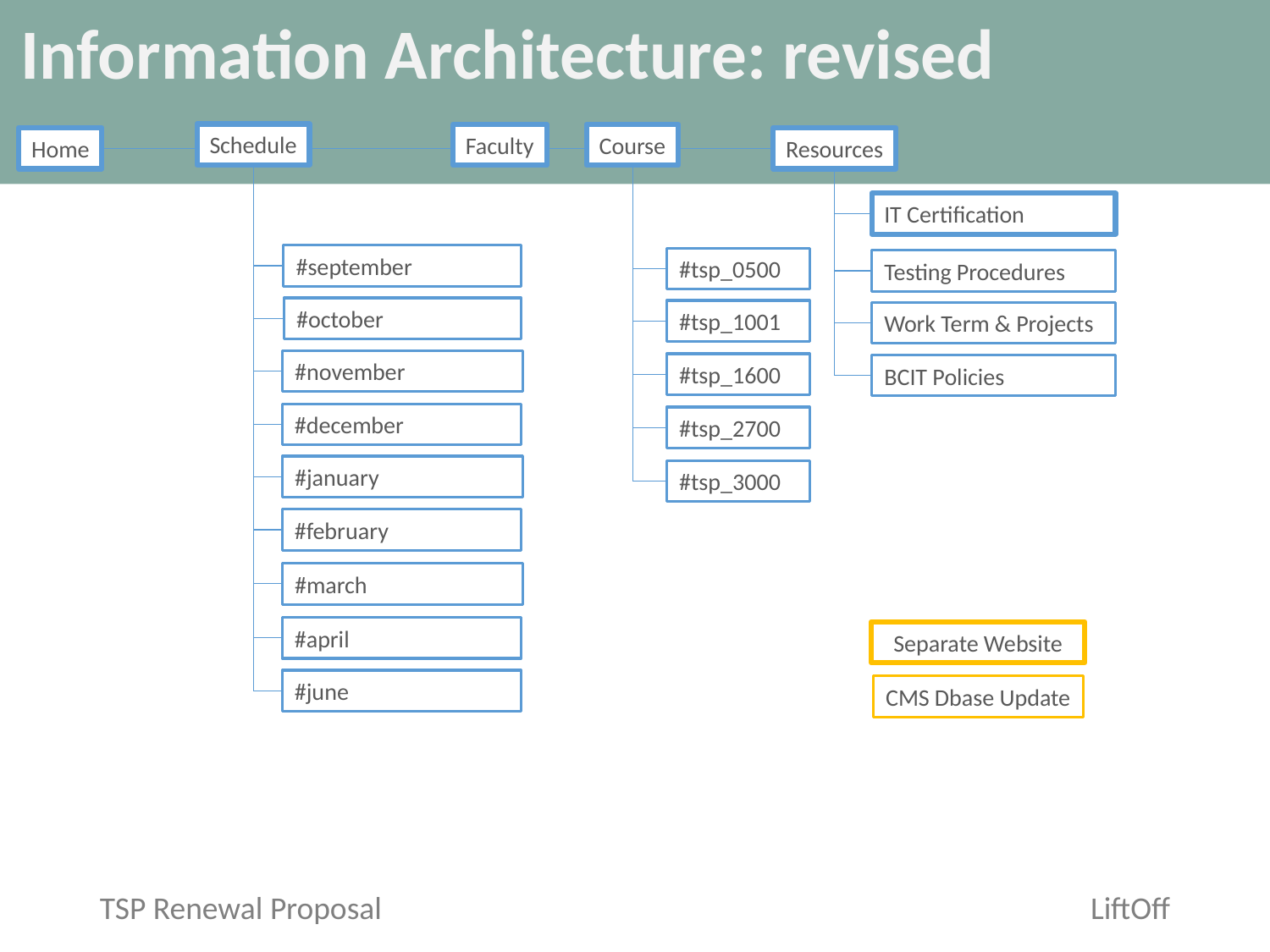

Information Architecture: revised
Schedule
Faculty
Course
Home
Resources
IT Certification
#september
#tsp_0500
Testing Procedures
#october
#tsp_1001
Work Term & Projects
#november
#tsp_1600
BCIT Policies
#december
#tsp_2700
#january
#tsp_3000
#february
#march
#april
Separate Website
#june
CMS Dbase Update